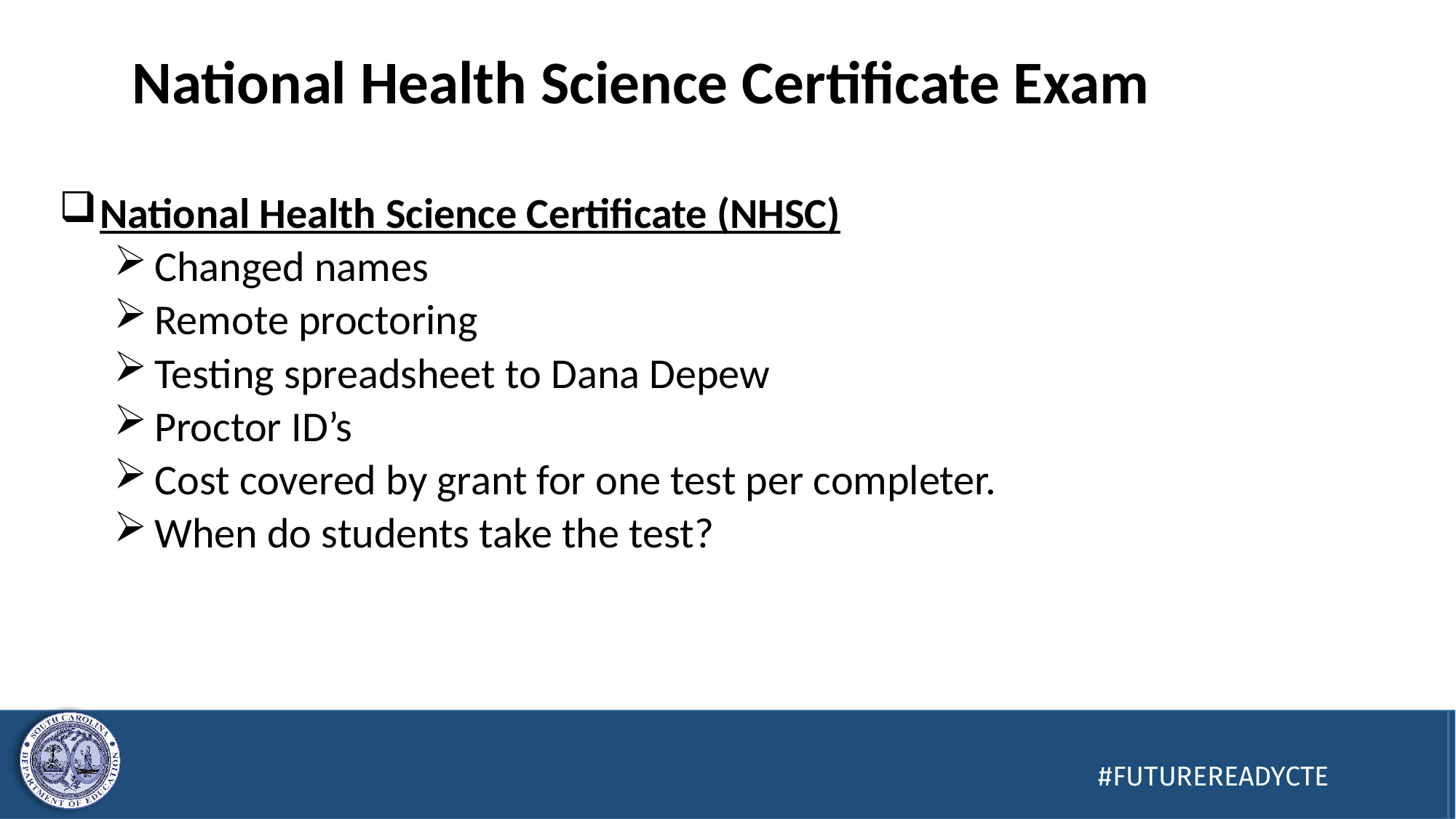

# National Health Science Certificate Exam

National Health Science Certificate (NHSC)
Changed names
Remote proctoring
Testing spreadsheet to Dana Depew
Proctor ID’s
Cost covered by grant for one test per completer.
When do students take the test?